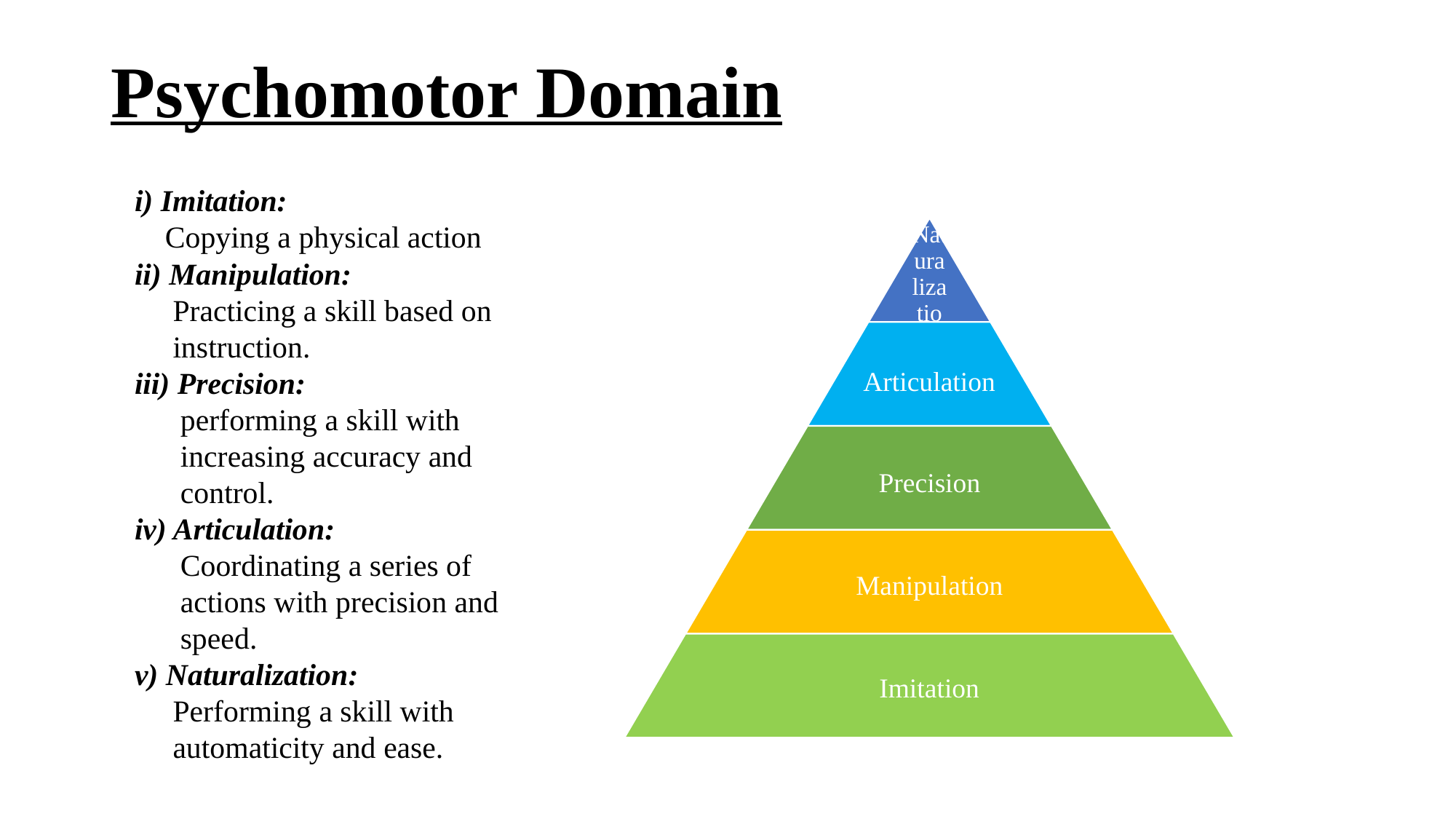

# Psychomotor Domain
i) Imitation:
    Copying a physical action
ii) Manipulation:
     Practicing a skill based on
     instruction.
iii) Precision:
      performing a skill with
      increasing accuracy and
      control.
iv) Articulation:
      Coordinating a series of
      actions with precision and
      speed.
v) Naturalization:
     Performing a skill with
     automaticity and ease.

Naturalization
Articulation
Precision
Manipulation
Imitation